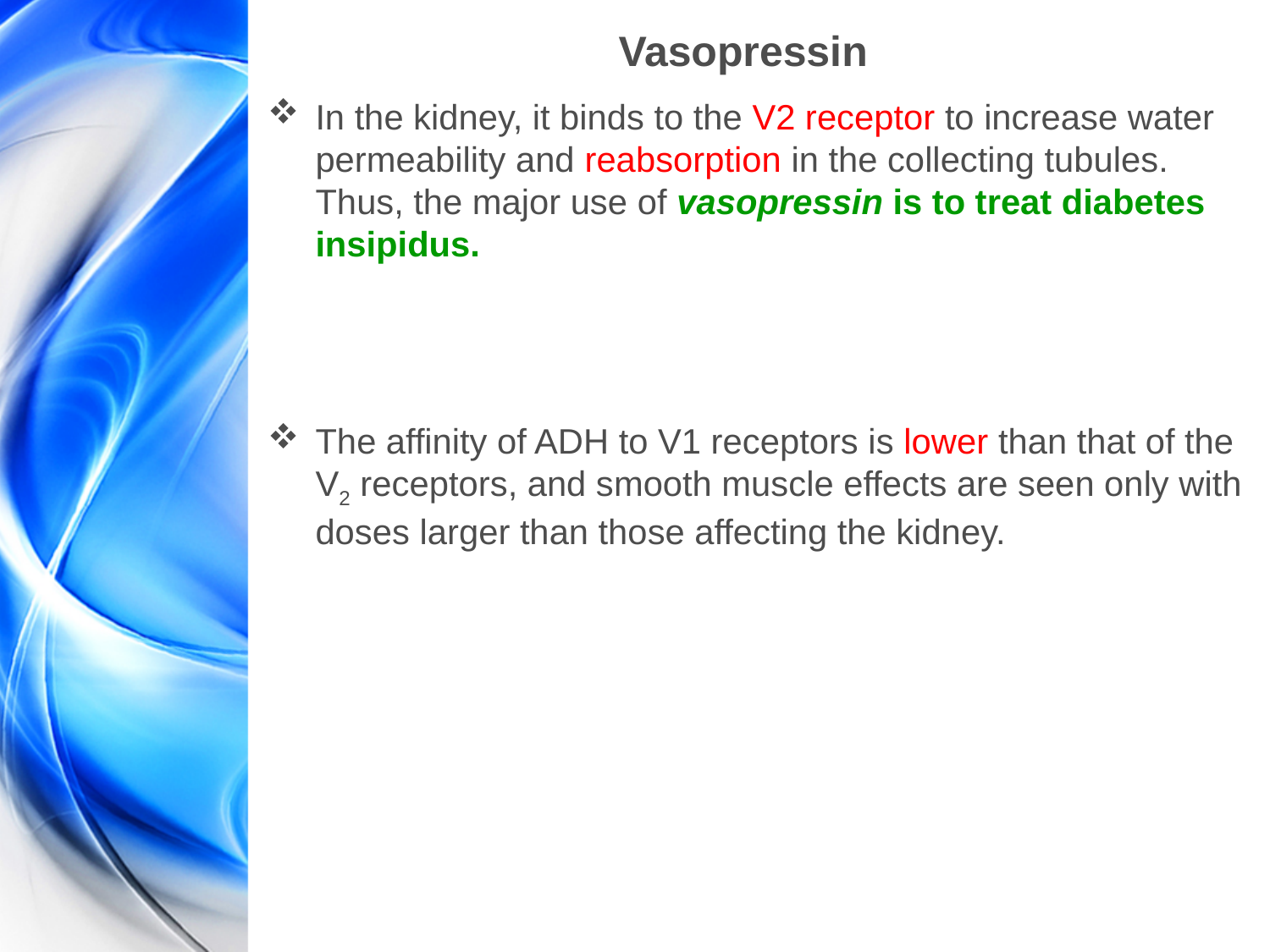

# Vasopressin
In the kidney, it binds to the V2 receptor to increase water permeability and reabsorption in the collecting tubules. Thus, the major use of vasopressin is to treat diabetes insipidus.

The affinity of ADH to V1 receptors is lower than that of the V2 receptors, and smooth muscle effects are seen only with doses larger than those affecting the kidney.